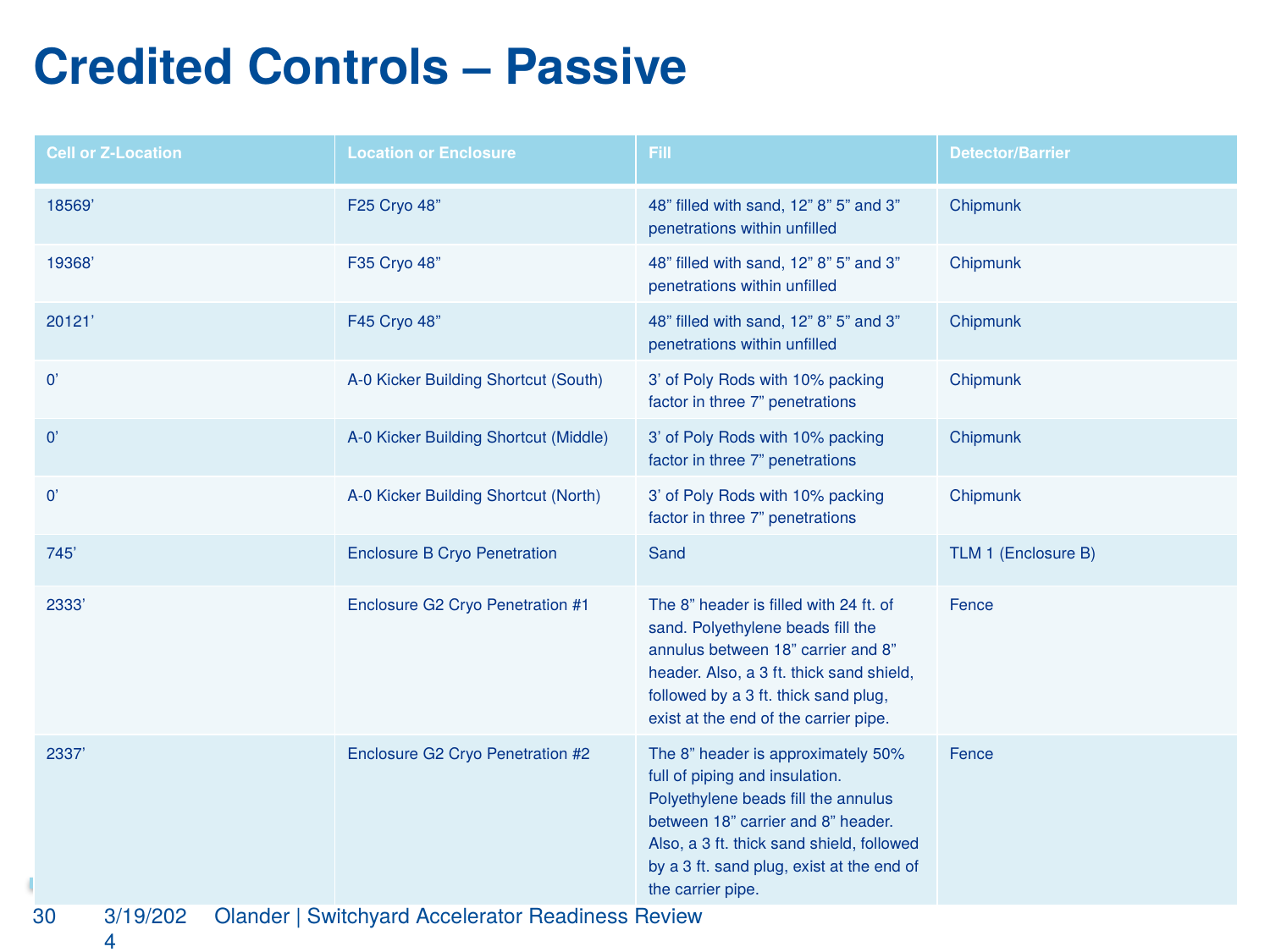

# Credited Controls – Passive
| Cell or Z-Location | Location or Enclosure | Fill | Detector/Barrier |
| --- | --- | --- | --- |
| 18569’ | F25 Cryo 48” | 48” filled with sand, 12” 8” 5” and 3” penetrations within unfilled | Chipmunk |
| 19368’ | F35 Cryo 48” | 48” filled with sand, 12” 8” 5” and 3” penetrations within unfilled | Chipmunk |
| 20121’ | F45 Cryo 48” | 48” filled with sand, 12” 8” 5” and 3” penetrations within unfilled | Chipmunk |
| 0’ | A-0 Kicker Building Shortcut (South) | 3’ of Poly Rods with 10% packing factor in three 7” penetrations | Chipmunk |
| 0’ | A-0 Kicker Building Shortcut (Middle) | 3’ of Poly Rods with 10% packing factor in three 7” penetrations | Chipmunk |
| 0’ | A-0 Kicker Building Shortcut (North) | 3’ of Poly Rods with 10% packing factor in three 7” penetrations | Chipmunk |
| 745’ | Enclosure B Cryo Penetration | Sand | TLM 1 (Enclosure B) |
| 2333’ | Enclosure G2 Cryo Penetration #1 | The 8” header is filled with 24 ft. of sand. Polyethylene beads fill the annulus between 18” carrier and 8” header. Also, a 3 ft. thick sand shield, followed by a 3 ft. thick sand plug, exist at the end of the carrier pipe. | Fence |
| 2337’ | Enclosure G2 Cryo Penetration #2 | The 8” header is approximately 50% full of piping and insulation. Polyethylene beads fill the annulus between 18” carrier and 8” header. Also, a 3 ft. thick sand shield, followed by a 3 ft. sand plug, exist at the end of the carrier pipe. | Fence |
30
3/19/2024
Olander | Switchyard Accelerator Readiness Review